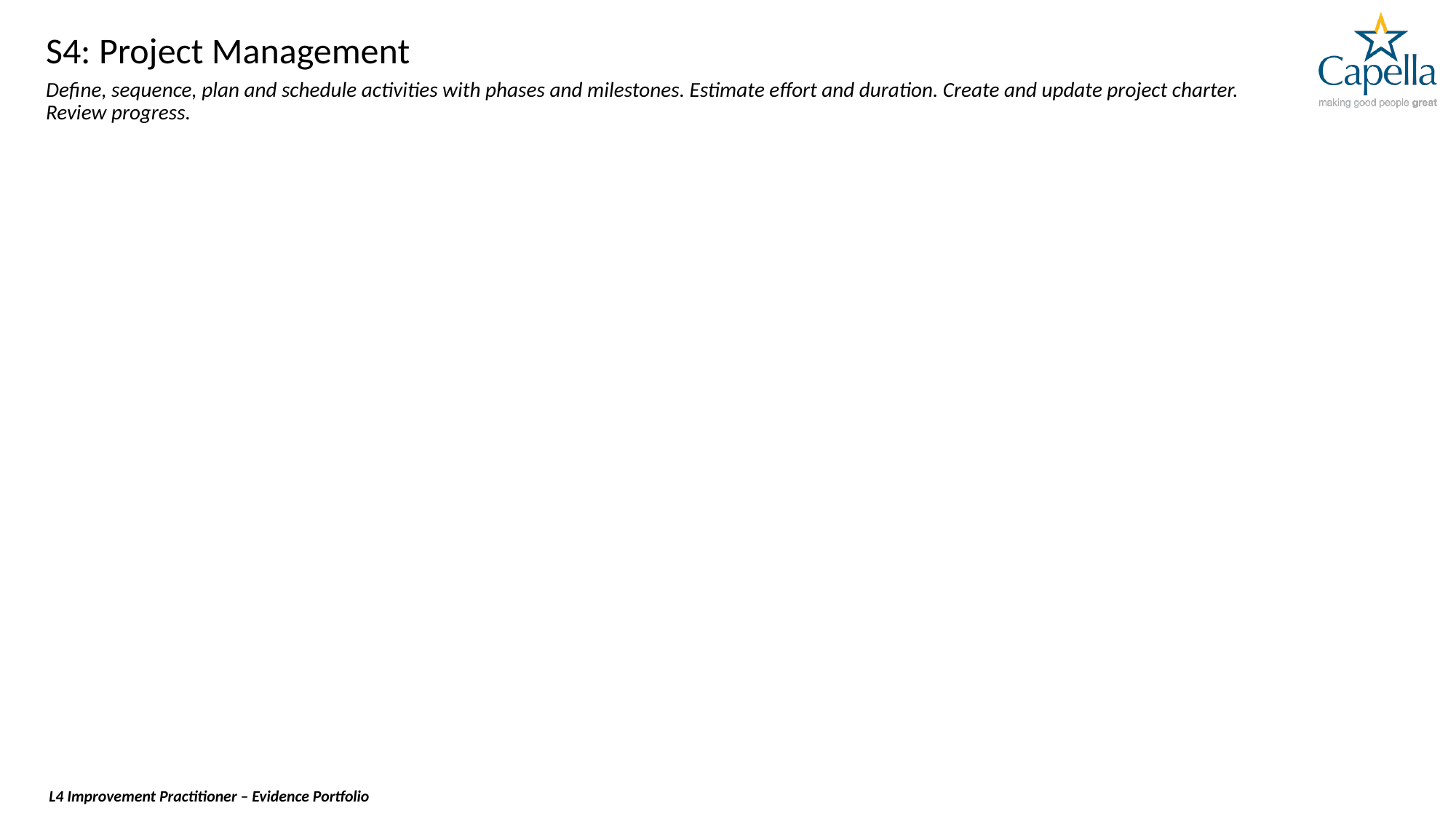

# S4: Project Management
Define, sequence, plan and schedule activities with phases and milestones. Estimate effort and duration. Create and update project charter. Review progress.